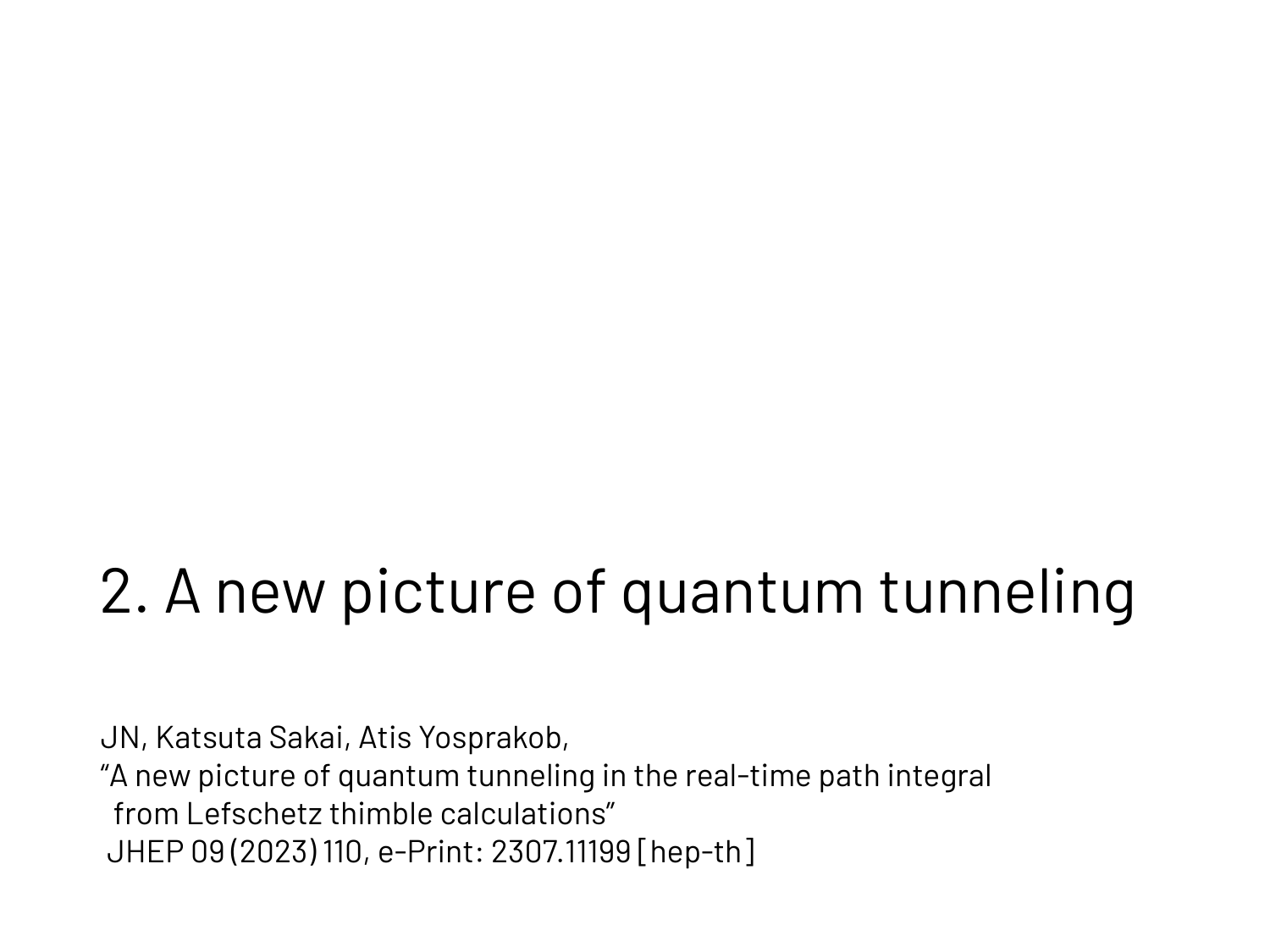

# 2. A new picture of quantum tunneling
JN, Katsuta Sakai, Atis Yosprakob,
“A new picture of quantum tunneling in the real-time path integral
  from Lefschetz thimble calculations”
 JHEP 09 (2023) 110, e-Print: 2307.11199 [hep-th]